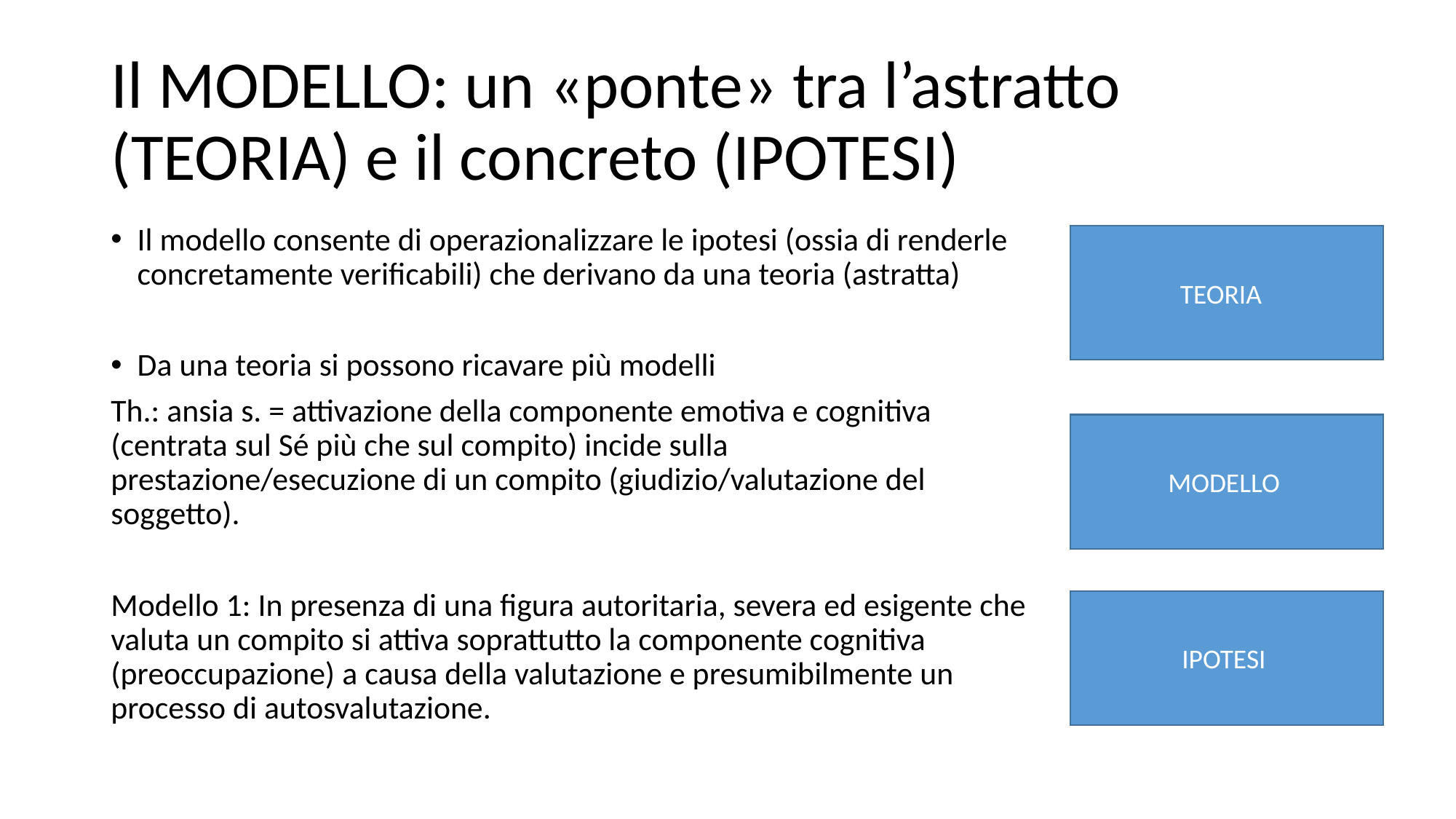

# Il MODELLO: un «ponte» tra l’astratto (TEORIA) e il concreto (IPOTESI)
Il modello consente di operazionalizzare le ipotesi (ossia di renderle concretamente verificabili) che derivano da una teoria (astratta)

Da una teoria si possono ricavare più modelli
Th.: ansia s. = attivazione della componente emotiva e cognitiva (centrata sul Sé più che sul compito) incide sulla prestazione/esecuzione di un compito (giudizio/valutazione del soggetto).

Modello 1: In presenza di una figura autoritaria, severa ed esigente che valuta un compito si attiva soprattutto la componente cognitiva (preoccupazione) a causa della valutazione e presumibilmente un processo di autosvalutazione.
TEORIA
MODELLO
IPOTESI